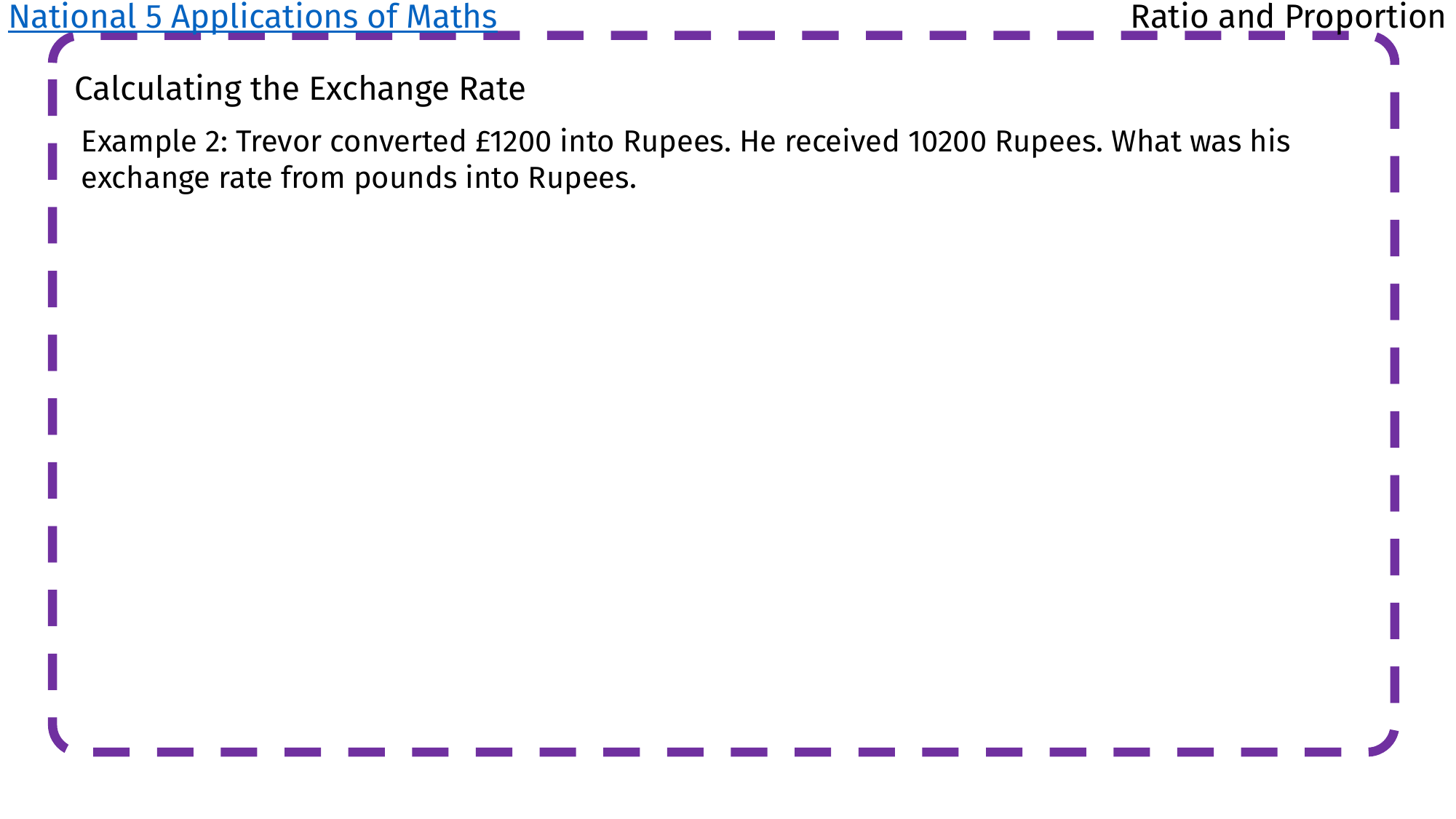

National 5 Applications of Maths
Ratio and Proportion

Calculating the Exchange Rate
Example 2: Trevor converted £1200 into Rupees. He received 10200 Rupees. What was his exchange rate from pounds into Rupees.